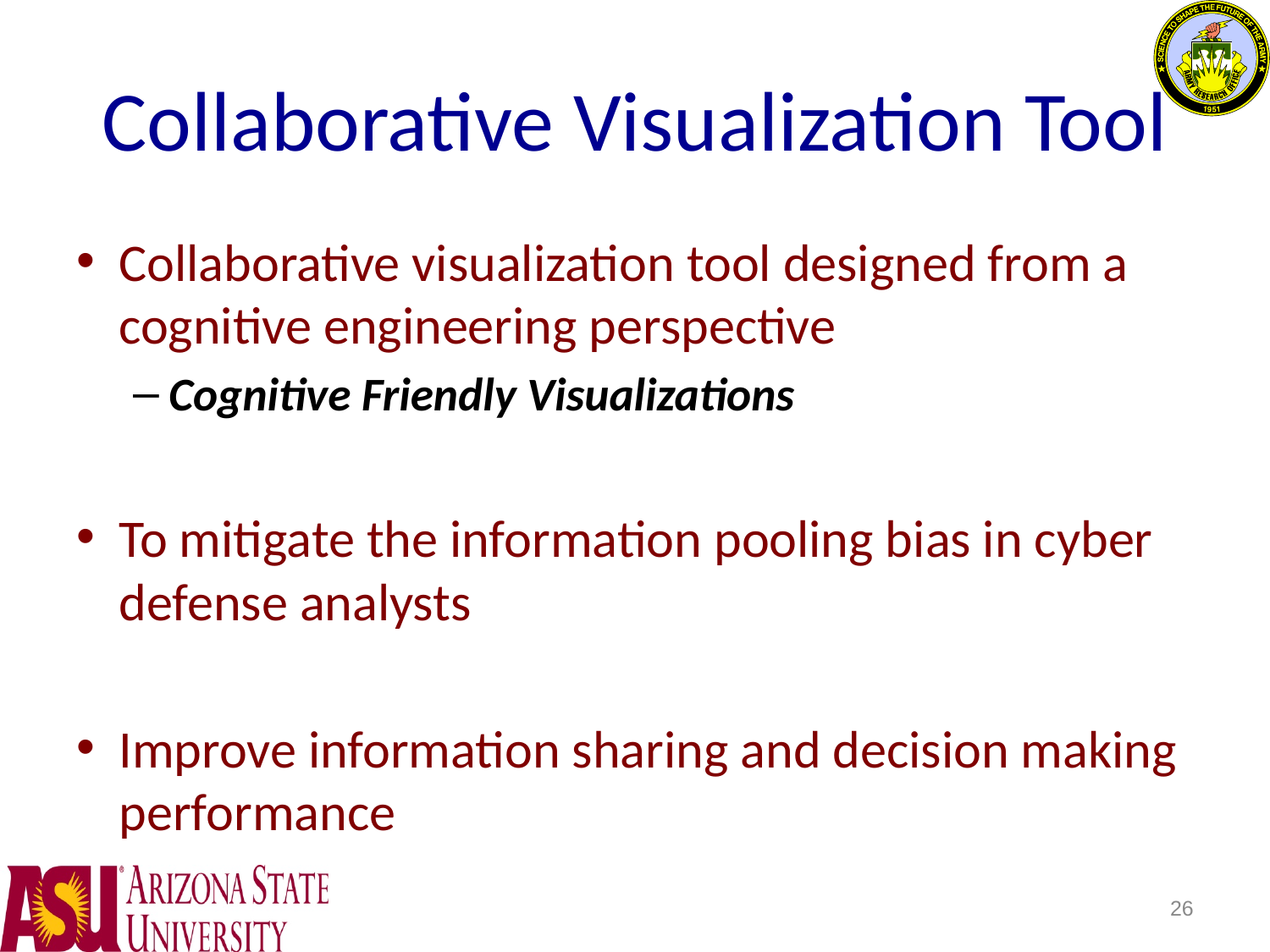

# Collaborative Visualization Tool
Collaborative visualization tool designed from a cognitive engineering perspective
Cognitive Friendly Visualizations

To mitigate the information pooling bias in cyber defense analysts

Improve information sharing and decision making performance
26